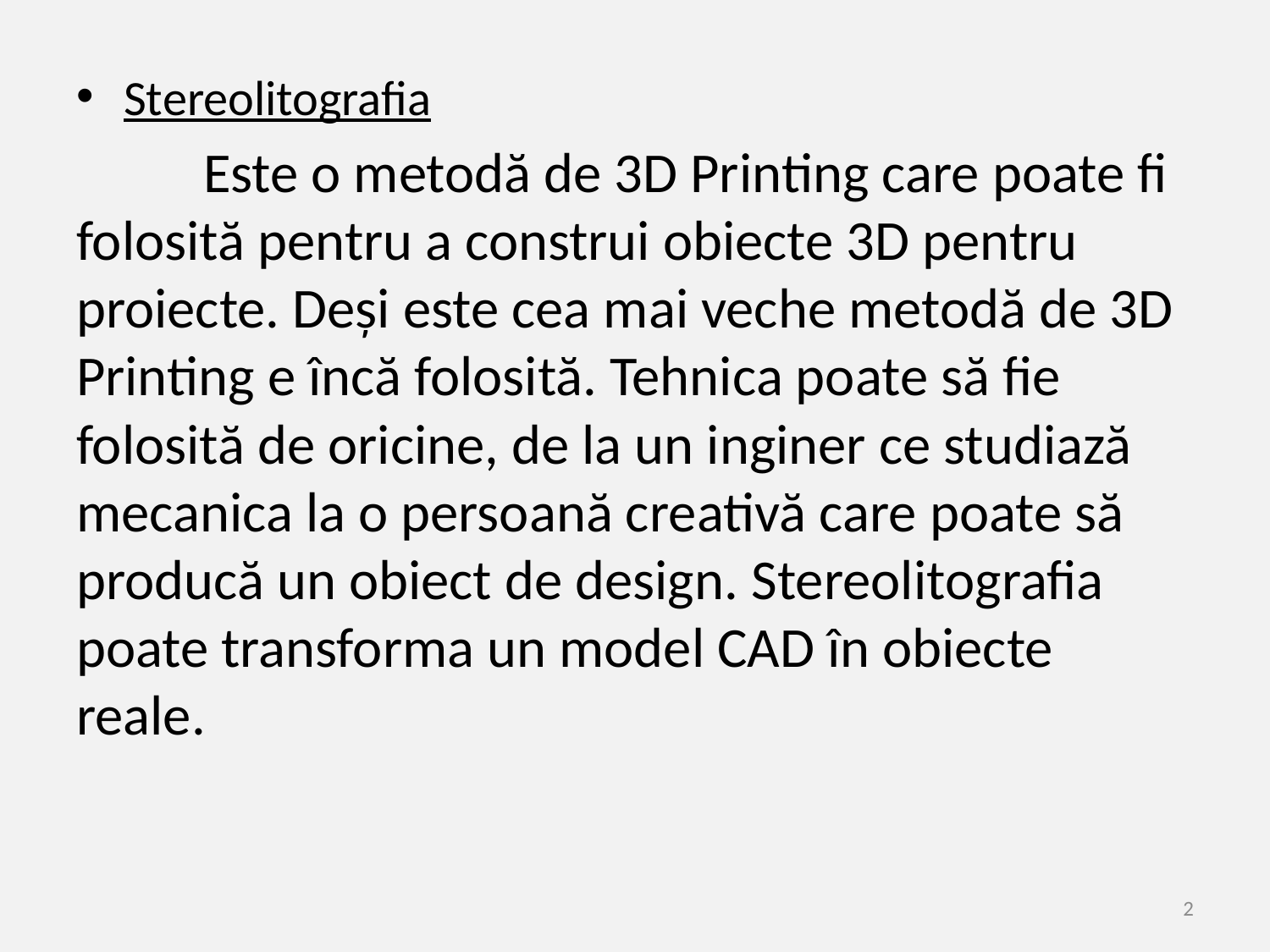

Stereolitografia
	Este o metodă de 3D Printing care poate fi folosită pentru a construi obiecte 3D pentru proiecte. Deși este cea mai veche metodă de 3D Printing e încă folosită. Tehnica poate să fie folosită de oricine, de la un inginer ce studiază mecanica la o persoană creativă care poate să producă un obiect de design. Stereolitografia poate transforma un model CAD în obiecte reale.

2